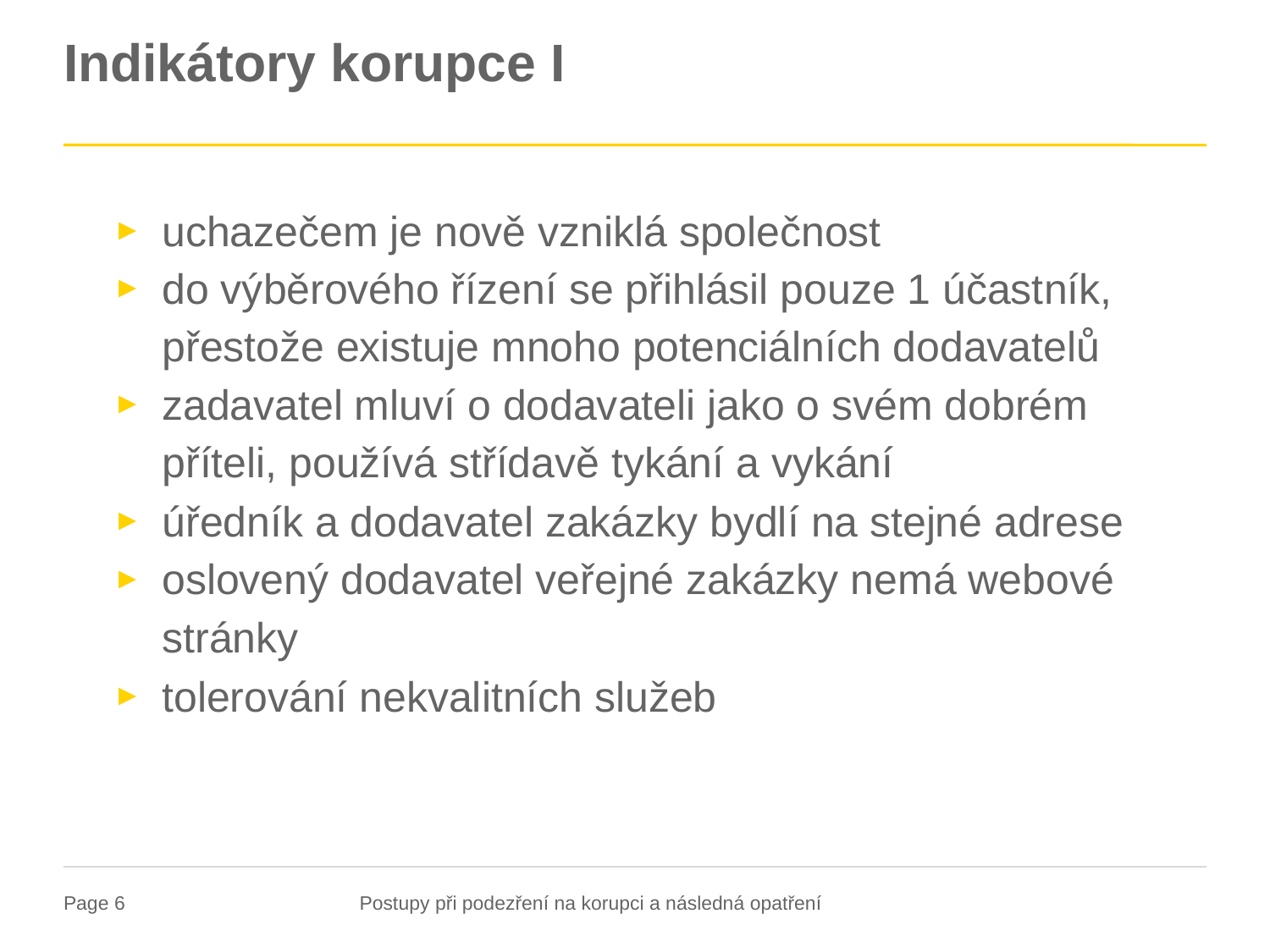

# Indikátory korupce I
uchazečem je nově vzniklá společnost
do výběrového řízení se přihlásil pouze 1 účastník, přestože existuje mnoho potenciálních dodavatelů
zadavatel mluví o dodavateli jako o svém dobrém příteli, používá střídavě tykání a vykání
úředník a dodavatel zakázky bydlí na stejné adrese
oslovený dodavatel veřejné zakázky nemá webové stránky
tolerování nekvalitních služeb

Postupy při podezření na korupci a následná opatření